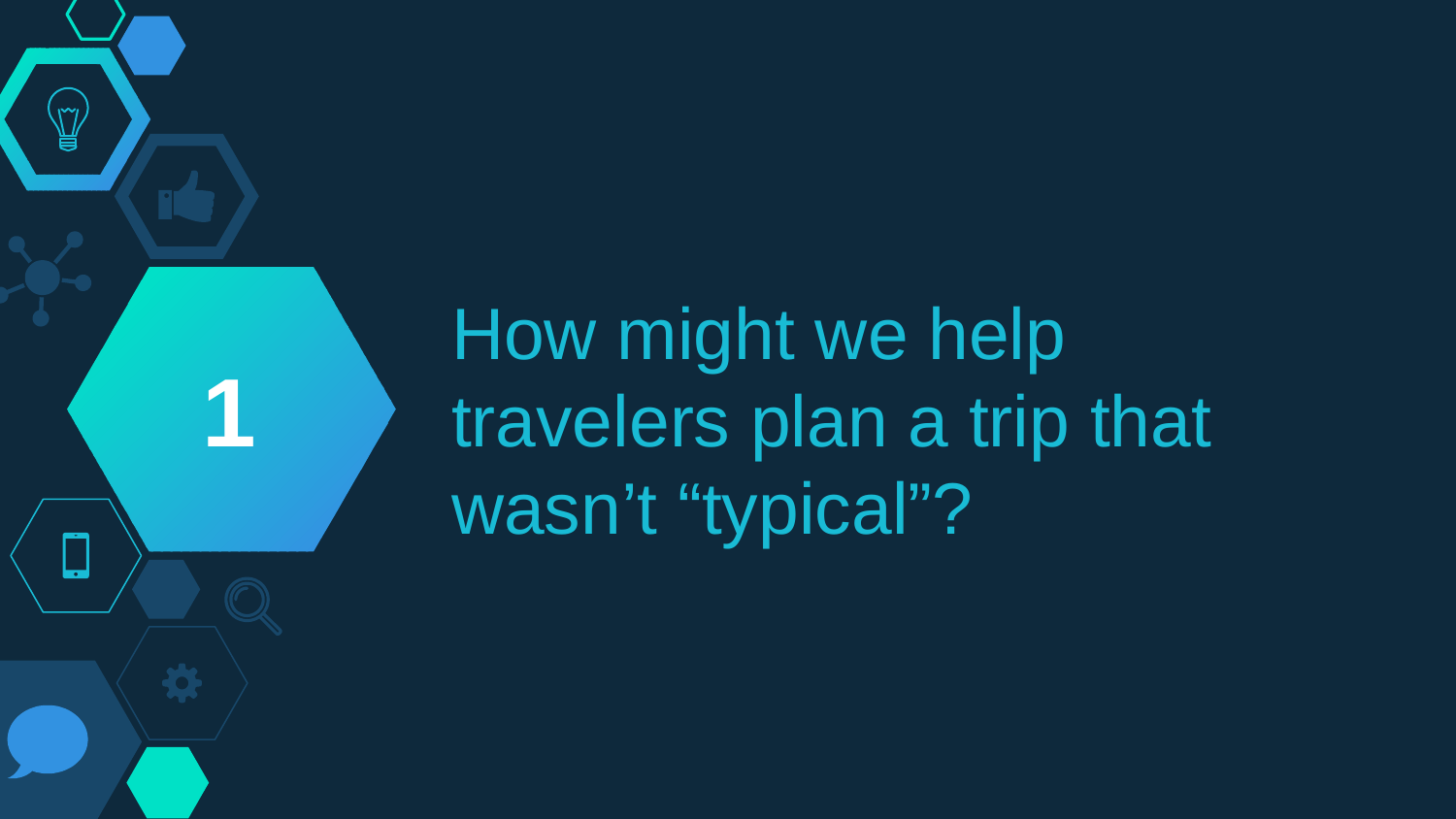

1
# How might we help travelers plan a trip that wasn’t “typical”?